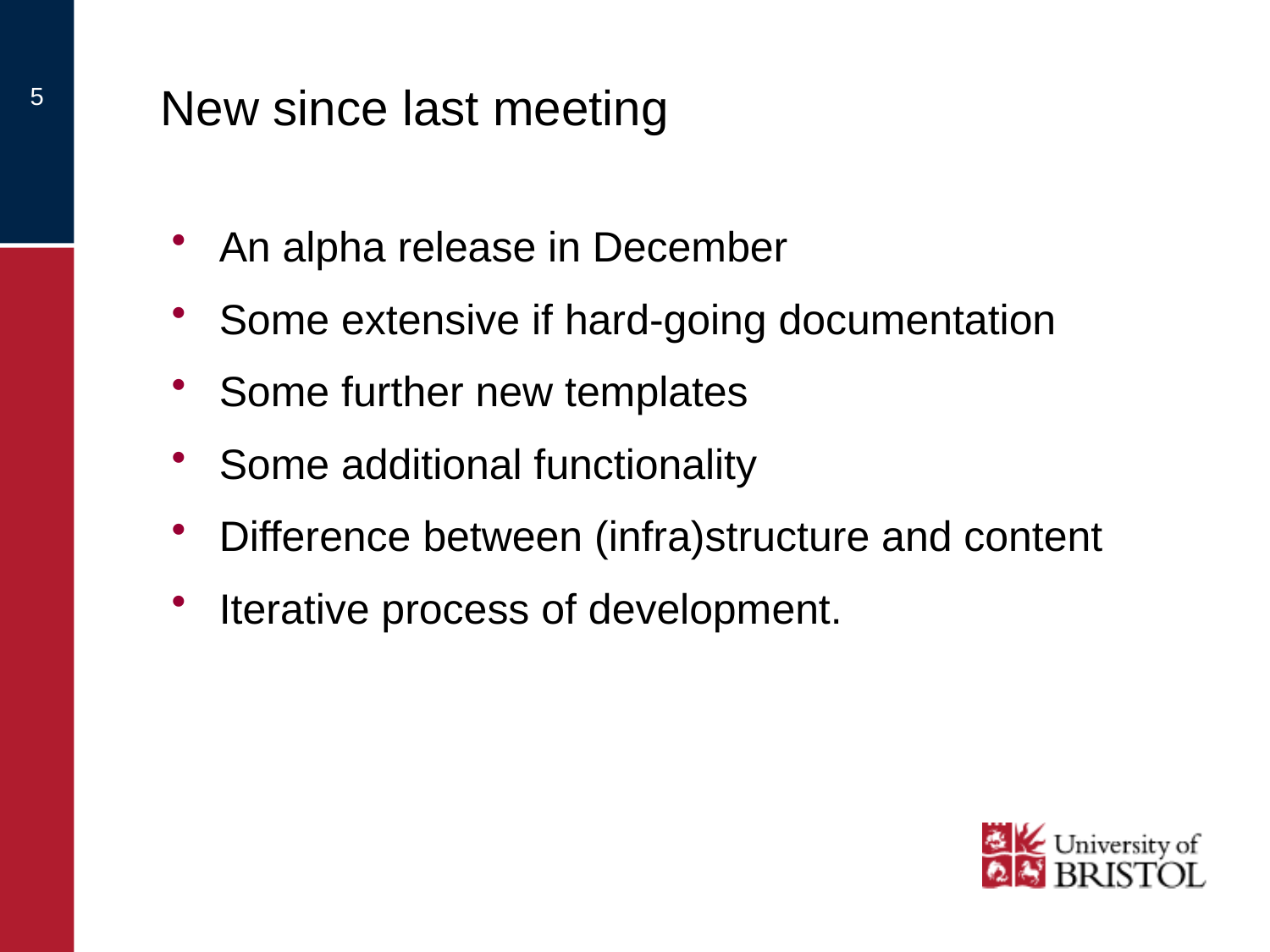

New since last meeting
An alpha release in December
Some extensive if hard-going documentation
Some further new templates
Some additional functionality
Difference between (infra)structure and content
Iterative process of development.
5